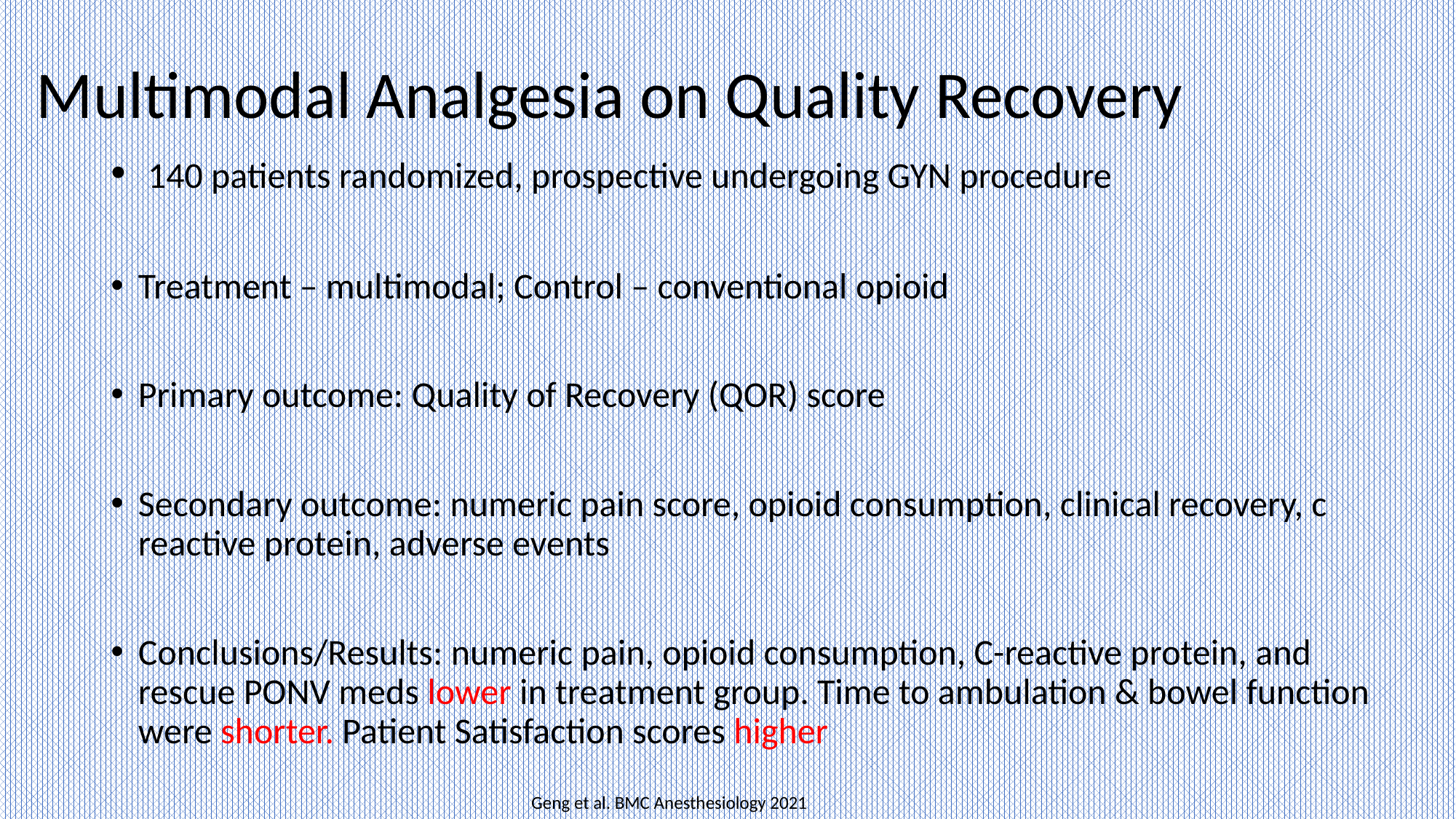

# Multimodal Analgesia on Quality Recovery
 140 patients randomized, prospective undergoing GYN procedure

Treatment – multimodal; Control – conventional opioid

Primary outcome: Quality of Recovery (QOR) score

Secondary outcome: numeric pain score, opioid consumption, clinical recovery, c reactive protein, adverse events

Conclusions/Results: numeric pain, opioid consumption, C-reactive protein, and rescue PONV meds lower in treatment group. Time to ambulation & bowel function were shorter. Patient Satisfaction scores higher
Geng et al. BMC Anesthesiology 2021